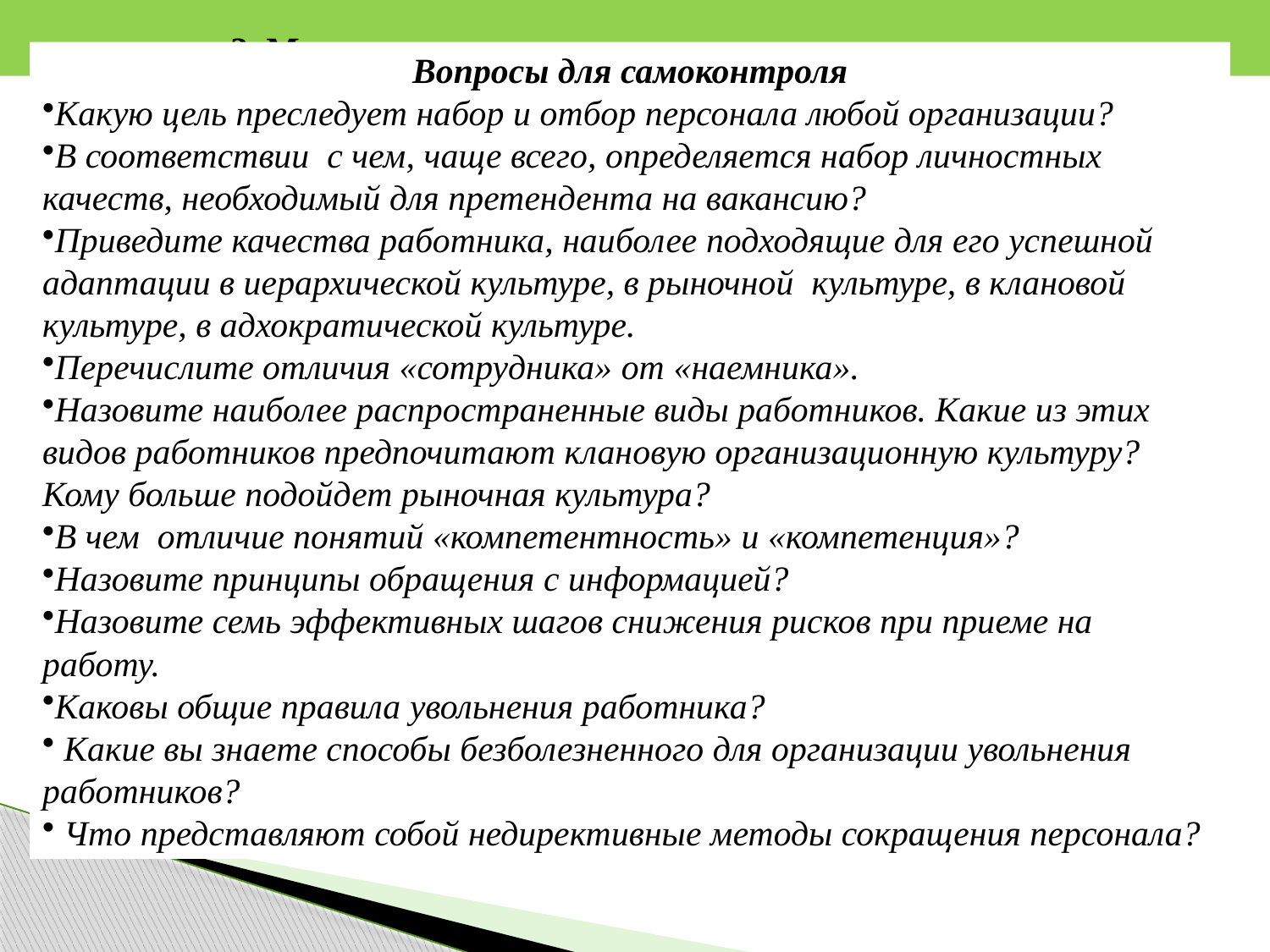

3. Методы недирективного сокращения персонала
Вопросы для самоконтроля
Какую цель преследует набор и отбор персонала любой организации?
В соответствии  с чем, чаще всего, определяется набор личностных качеств, необходимый для претендента на вакансию?
Приведите качества работника, наиболее подходящие для его успешной адаптации в иерархической культуре, в рыночной  культуре, в клановой культуре, в адхократической культуре.
Перечислите отличия «сотрудника» от «наемника».
Назовите наиболее распространенные виды работников. Какие из этих видов работников предпочитают клановую организационную культуру? Кому больше подойдет рыночная культура?
В чем  отличие понятий «компетентность» и «компетенция»?
Назовите принципы обращения с информацией?
Назовите семь эффективных шагов снижения рисков при приеме на работу.
Каковы общие правила увольнения работника?
 Какие вы знаете способы безболезненного для организации увольнения работников?
 Что представляют собой недирективные методы сокращения персонала?